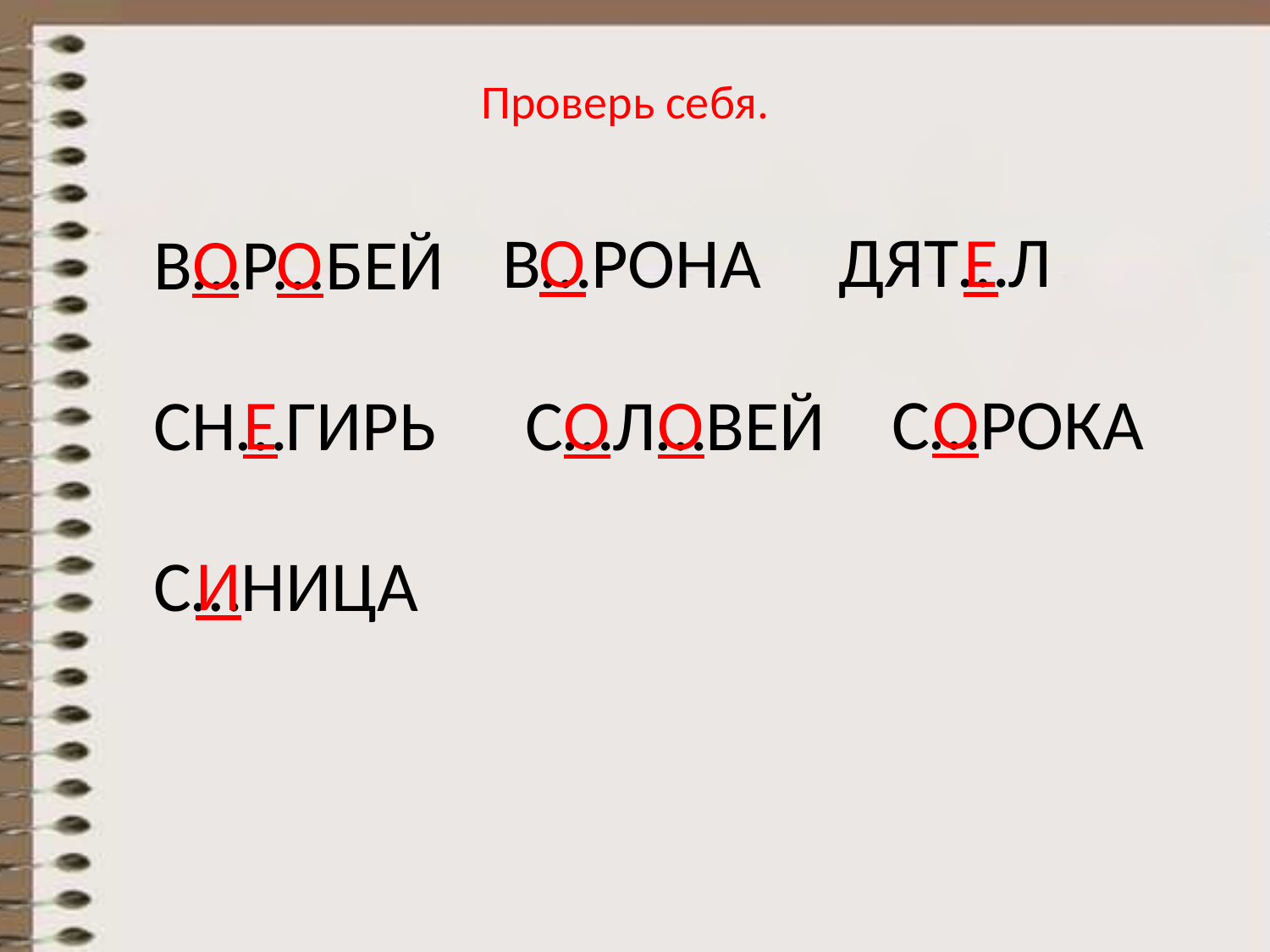

Проверь себя.
ДЯТ…Л
В…РОНА
О
Е
В…Р...БЕЙ
О
О
С…РОКА
О
О
О
СН…ГИРЬ
Е
С…Л…ВЕЙ
С…НИЦА
И